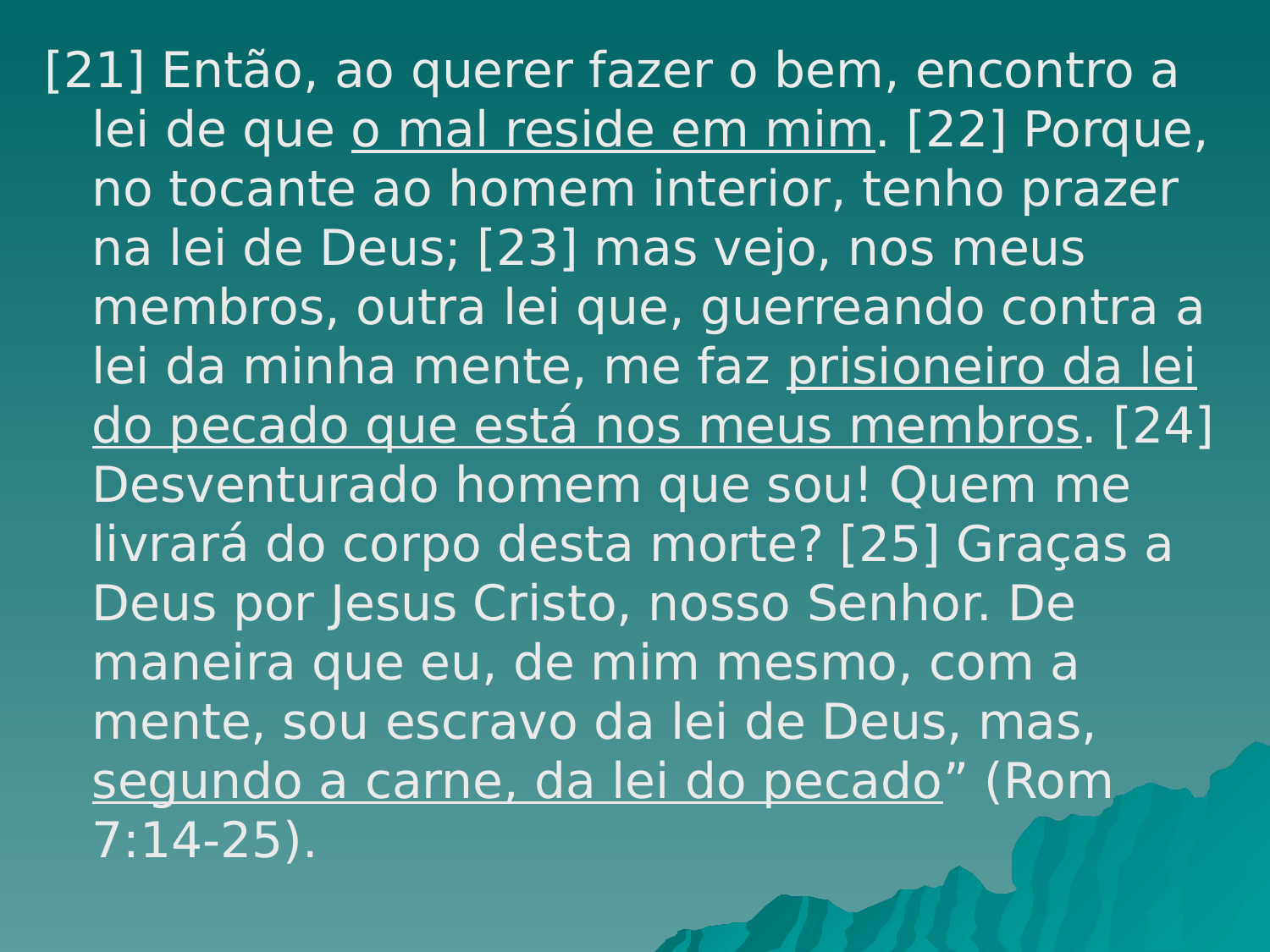

[21] Então, ao querer fazer o bem, encontro a lei de que o mal reside em mim. [22] Porque, no tocante ao homem interior, tenho prazer na lei de Deus; [23] mas vejo, nos meus membros, outra lei que, guerreando contra a lei da minha mente, me faz prisioneiro da lei do pecado que está nos meus membros. [24] Desventurado homem que sou! Quem me livrará do corpo desta morte? [25] Graças a Deus por Jesus Cristo, nosso Senhor. De maneira que eu, de mim mesmo, com a mente, sou escravo da lei de Deus, mas, segundo a carne, da lei do pecado” (Rom 7:14-25).